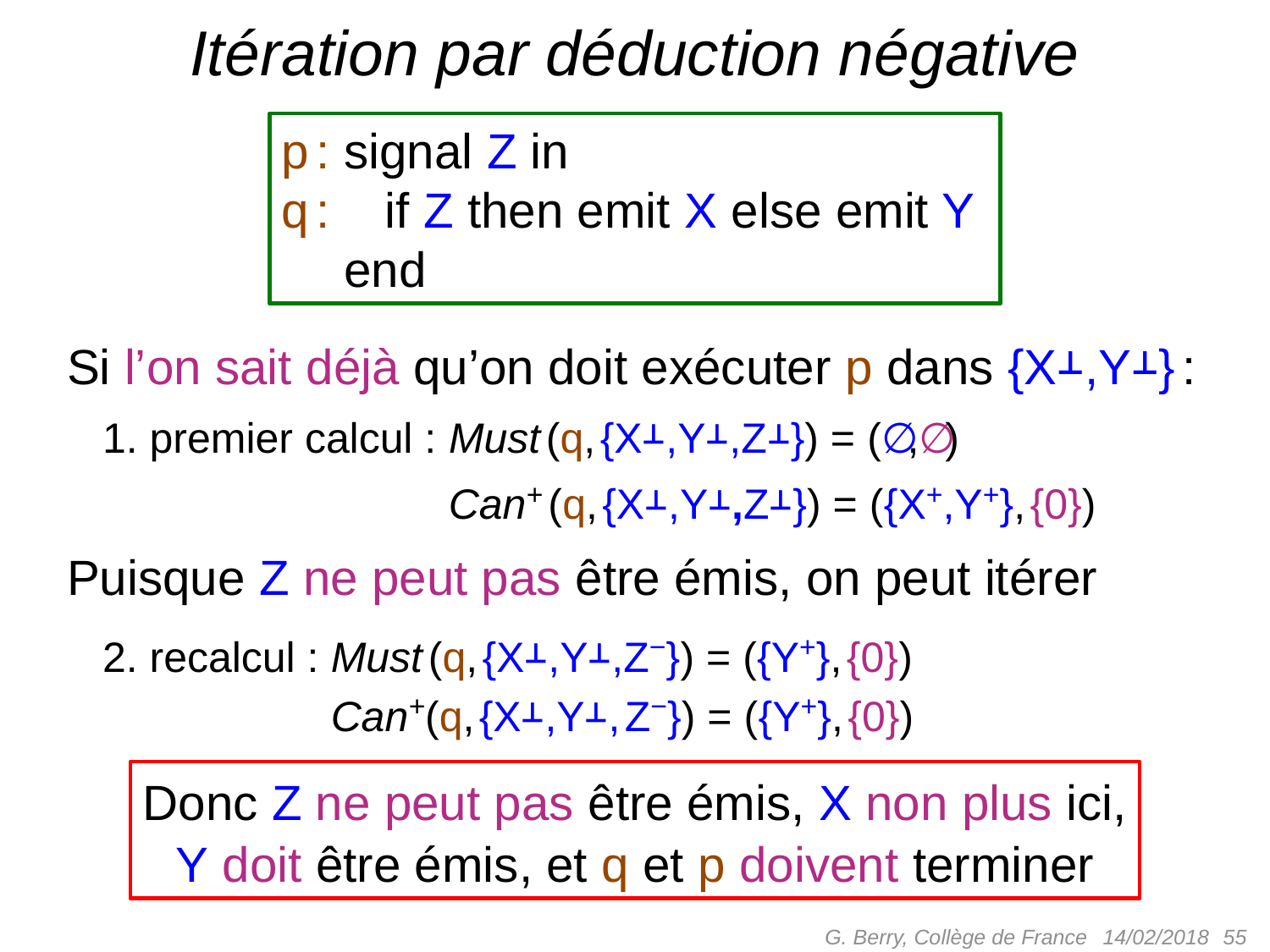

# Itération par déduction négative
p : signal Z in
q :    if Z then emit X else emit Y
p : end
Si l’on sait déjà qu’on doit exécuter p dans {X⟘,Y⟘} :
   1. premier calcul : Must (q, {X⟘,Y⟘,Z⟘}) = (∅,∅)
   1. premier calcul : Can+ (q, {X⟘,Y⟘,Z⟘}) = ({X+,Y+}, {0})
Puisque Z ne peut pas être émis, on peut itérer
   2. recalcul : Must (q, {X⟘,Y⟘,Z−}) = ({Y+}, {0})
   2. recalcul : Can+(q, {X⟘,Y⟘, Z−}) = ({Y+}, {0})
Donc Z ne peut pas être émis, X non plus ici,
Y doit être émis, et q et p doivent terminer
G. Berry, Collège de France
 55
14/02/2018